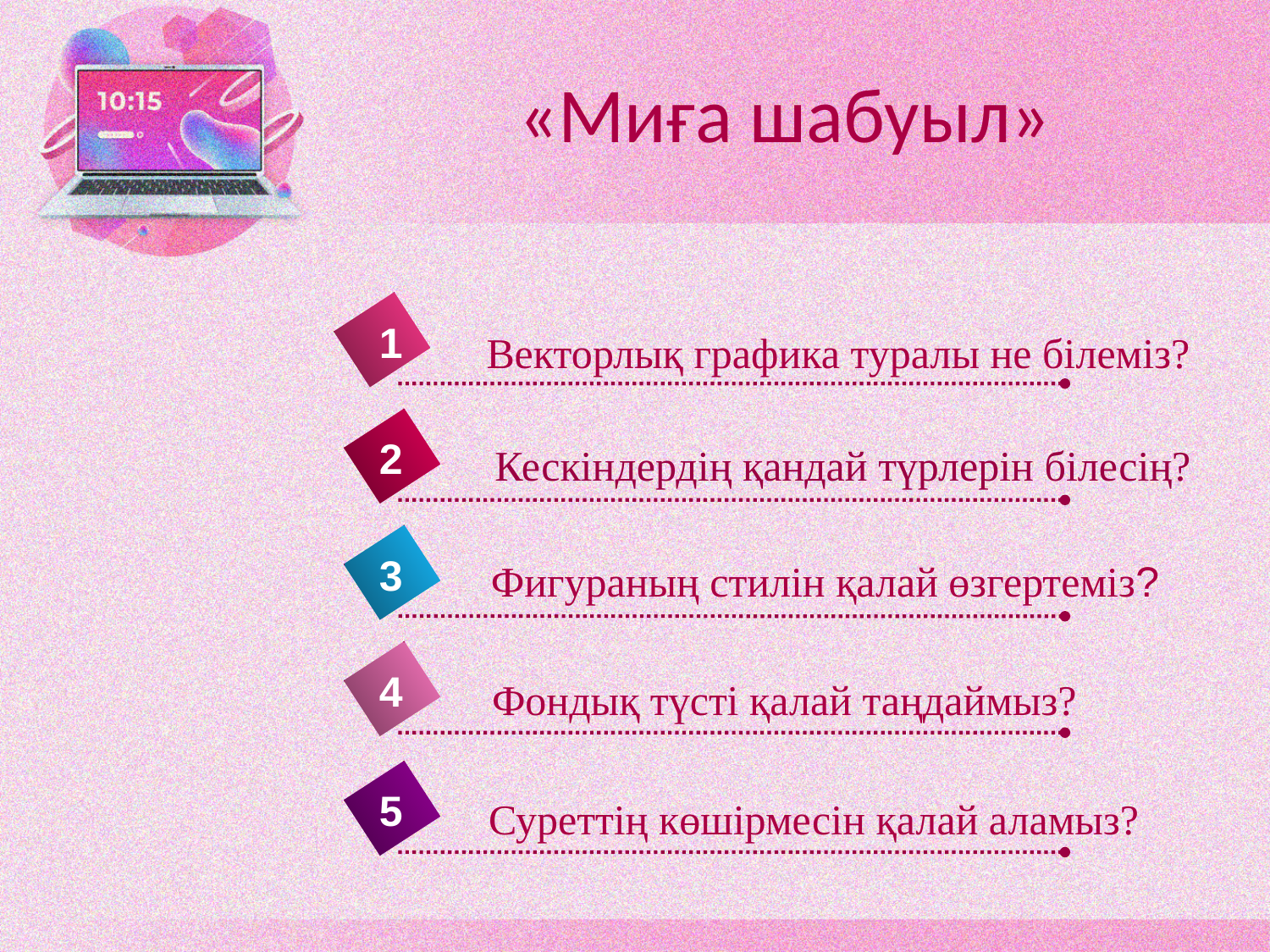

# «Миға шабуыл»

1
Векторлық графика туралы не білеміз?

2
Кескіндердің қандай түрлерін білесің?

3
Фигураның стилін қалай өзгертеміз?

4
Фондық түсті қалай таңдаймыз?

5
Суреттің көшірмесін қалай аламыз?